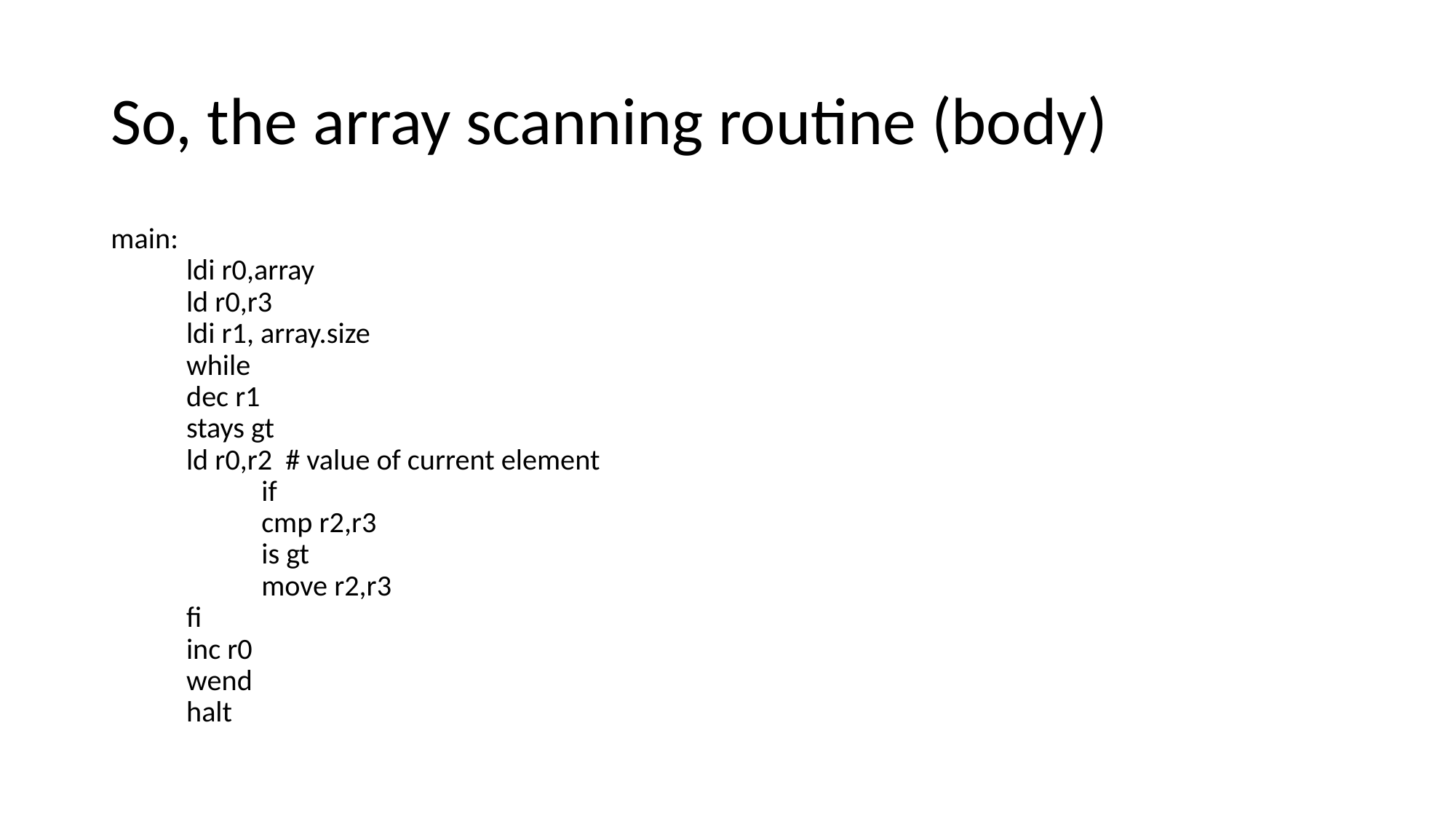

# So, the array scanning routine (body)
main:
	ldi r0,array
	ld r0,r3
	ldi r1, array.size
	while
		dec r1
	stays gt
		ld r0,r2  # value of current element
	    	if
	       		cmp r2,r3
	    	is gt
	       		move r2,r3
        		fi
        		inc r0
    	wend
    	halt